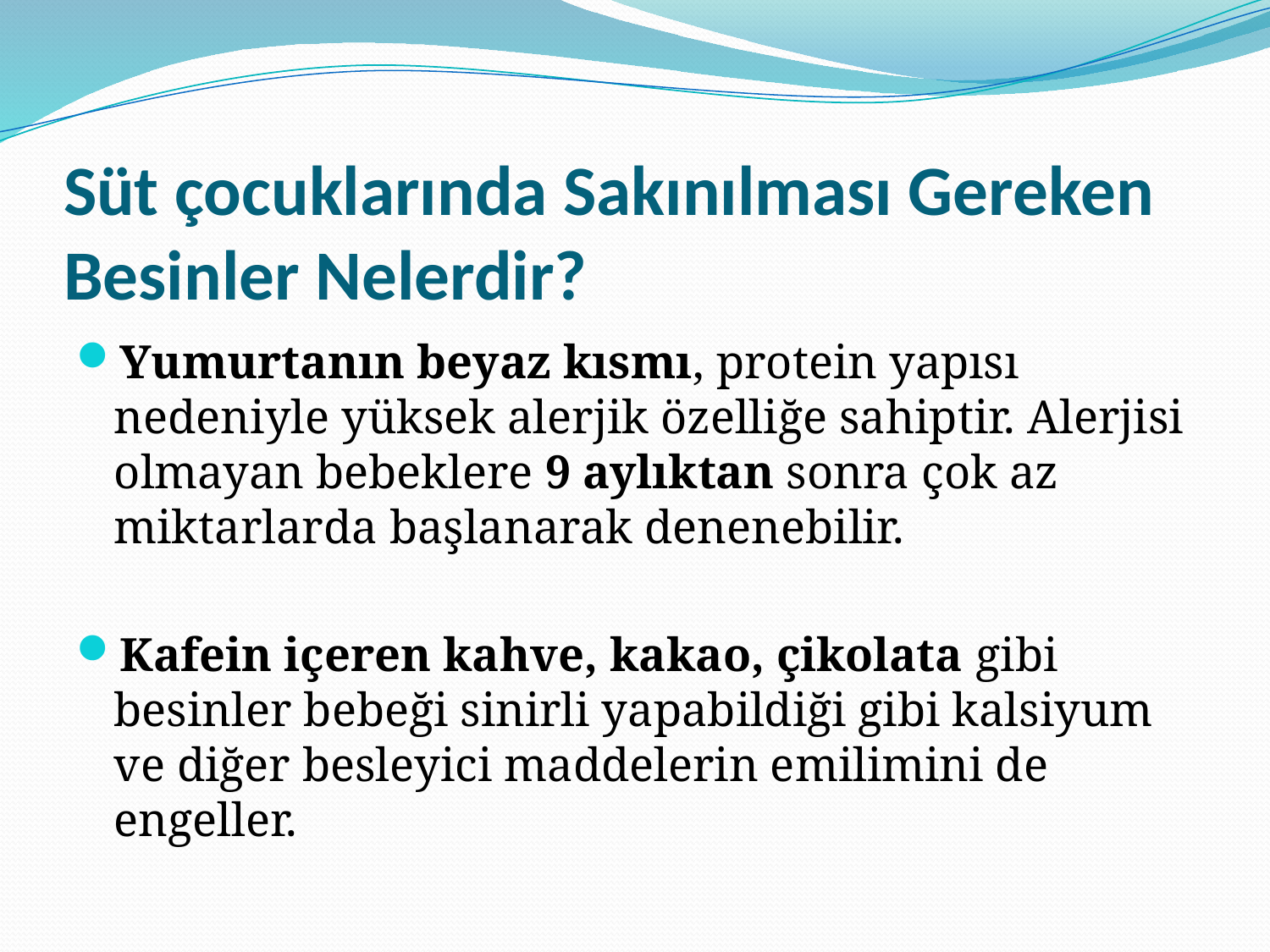

# Süt çocuklarında Sakınılması Gereken Besinler Nelerdir?
Yumurtanın beyaz kısmı, protein yapısı nedeniyle yüksek alerjik özelliğe sahiptir. Alerjisi olmayan bebeklere 9 aylıktan sonra çok az miktarlarda başlanarak denenebilir.

Kafein içeren kahve, kakao, çikolata gibi besinler bebeği sinirli yapabildiği gibi kalsiyum ve diğer besleyici maddelerin emilimini de engeller.